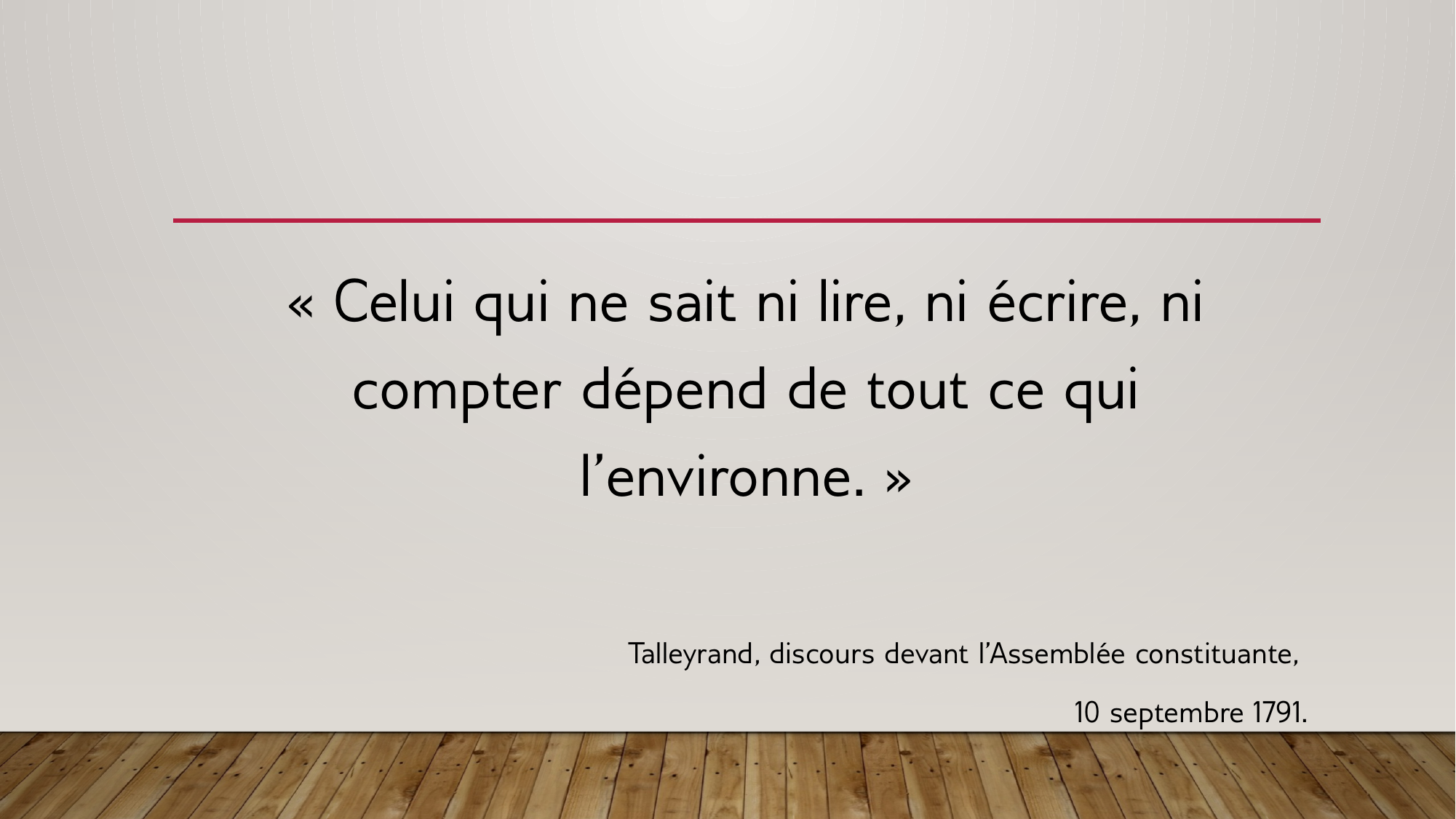

#
« Celui qui ne sait ni lire, ni écrire, ni compter dépend de tout ce qui l’environne. »

Talleyrand, discours devant l’Assemblée constituante,
10 septembre 1791.